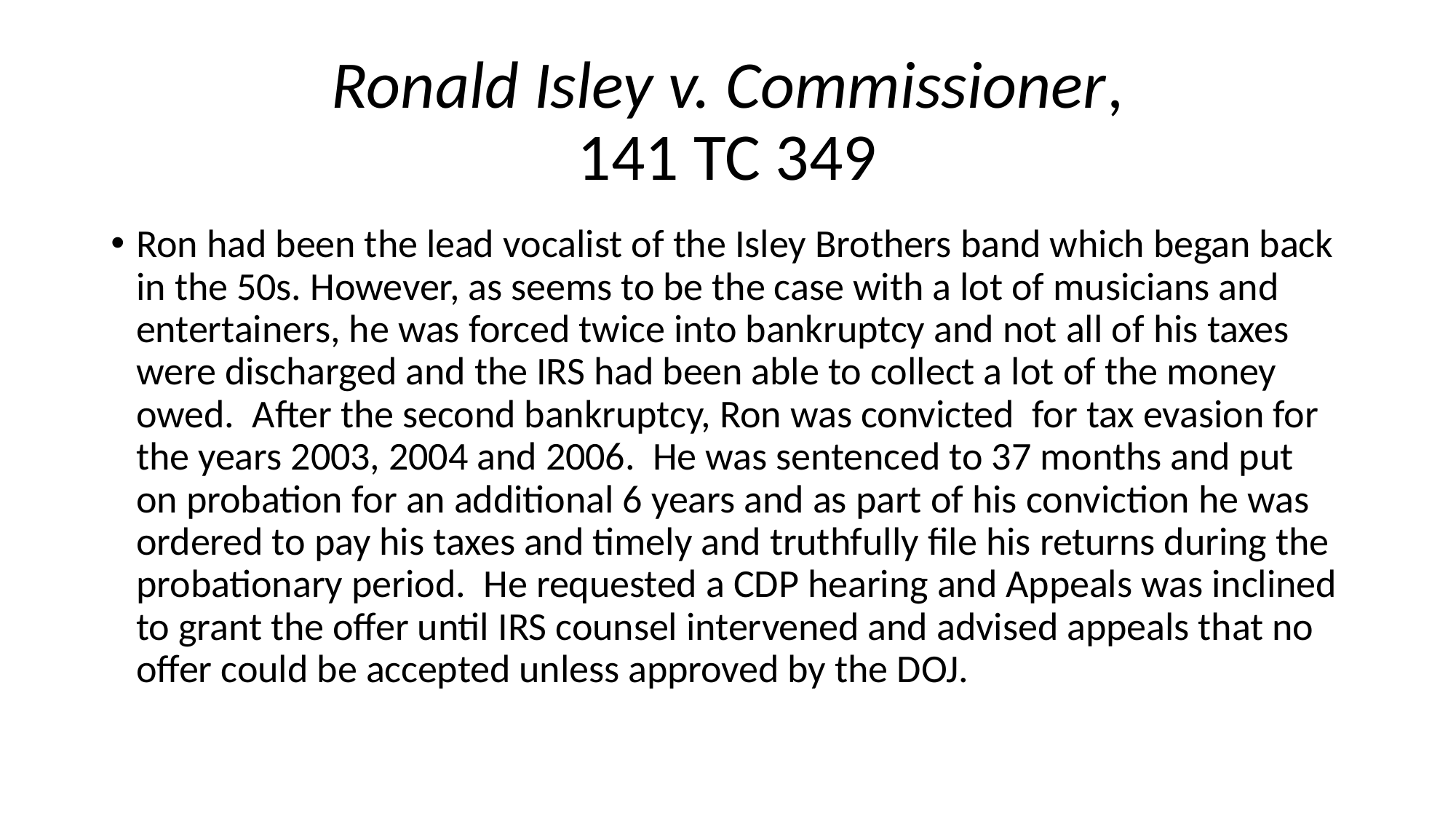

# Ronald Isley v. Commissioner, 141 TC 349
Ron had been the lead vocalist of the Isley Brothers band which began back in the 50s. However, as seems to be the case with a lot of musicians and entertainers, he was forced twice into bankruptcy and not all of his taxes were discharged and the IRS had been able to collect a lot of the money owed.  After the second bankruptcy, Ron was convicted  for tax evasion for the years 2003, 2004 and 2006.  He was sentenced to 37 months and put on probation for an additional 6 years and as part of his conviction he was ordered to pay his taxes and timely and truthfully file his returns during the probationary period.  He requested a CDP hearing and Appeals was inclined to grant the offer until IRS counsel intervened and advised appeals that no offer could be accepted unless approved by the DOJ.